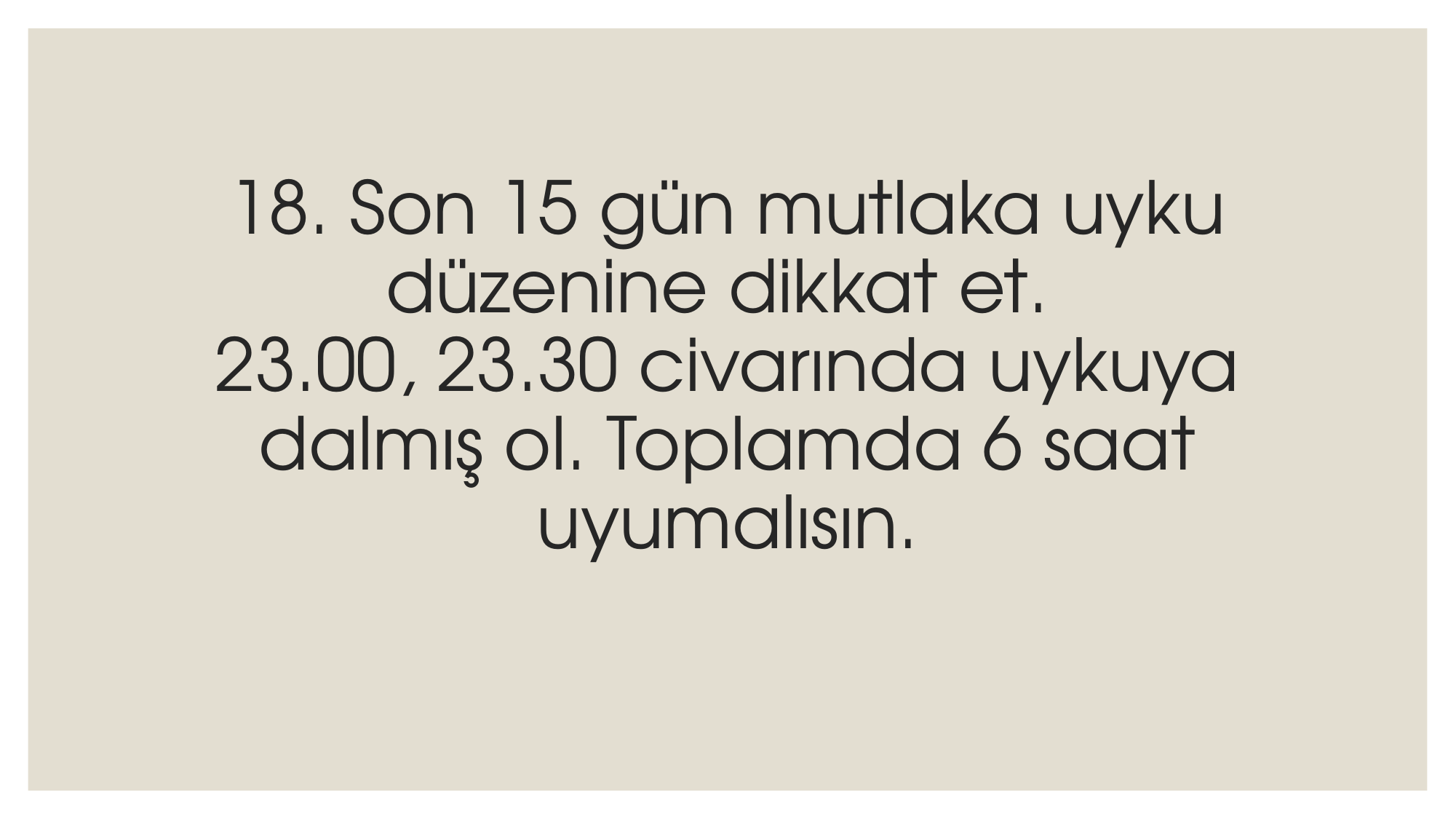

# 18. Son 15 gün mutlaka uyku düzenine dikkat et. 23.00, 23.30 civarında uykuya dalmış ol. Toplamda 6 saat uyumalısın.